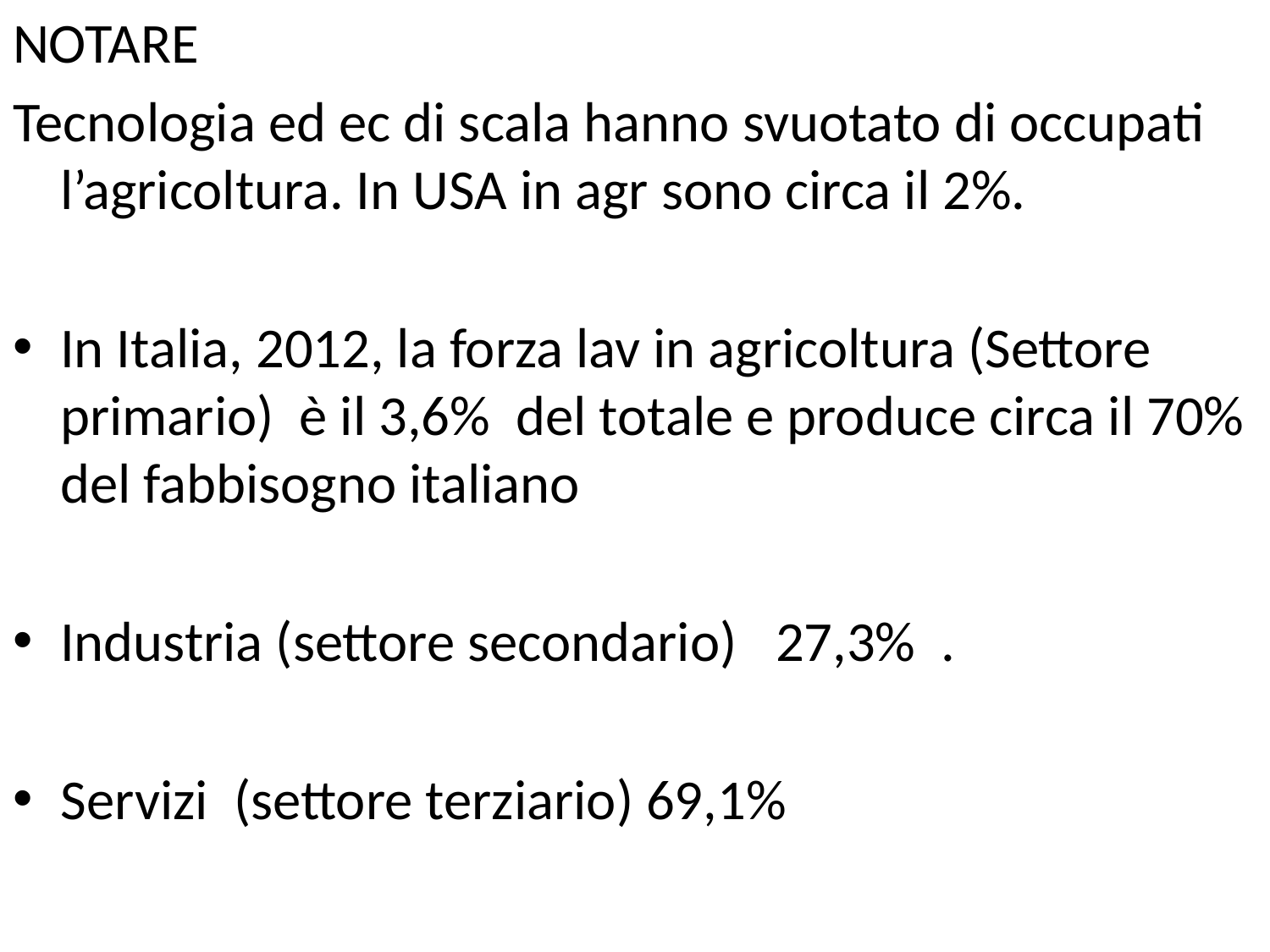

NOTARE
Tecnologia ed ec di scala hanno svuotato di occupati l’agricoltura. In USA in agr sono circa il 2%.

In Italia, 2012, la forza lav in agricoltura (Settore primario)  è il 3,6%  del totale e produce circa il 70% del fabbisogno italiano

Industria (settore secondario)   27,3%  .

Servizi  (settore terziario) 69,1%